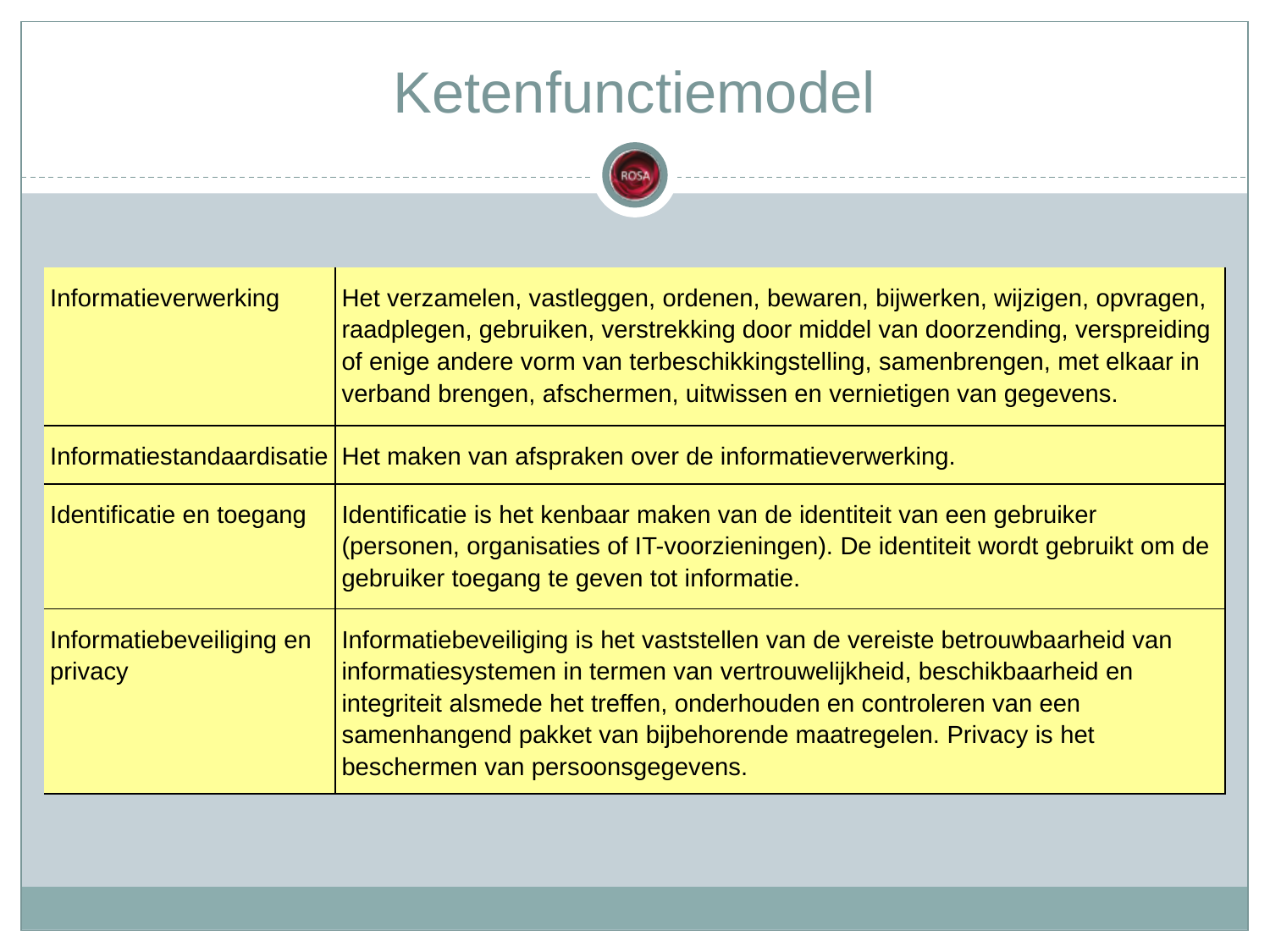

# Ketenfunctiemodel
| Informatieverwerking | Het verzamelen, vastleggen, ordenen, bewaren, bijwerken, wijzigen, opvragen, raadplegen, gebruiken, verstrekking door middel van doorzending, verspreiding of enige andere vorm van terbeschikkingstelling, samenbrengen, met elkaar in verband brengen, afschermen, uitwissen en vernietigen van gegevens. |
| --- | --- |
| Informatiestandaardisatie | Het maken van afspraken over de informatieverwerking. |
| Identificatie en toegang | Identificatie is het kenbaar maken van de identiteit van een gebruiker (personen, organisaties of IT-voorzieningen). De identiteit wordt gebruikt om de gebruiker toegang te geven tot informatie. |
| Informatiebeveiliging en privacy | Informatiebeveiliging is het vaststellen van de vereiste betrouwbaarheid van informatiesystemen in termen van vertrouwelijkheid, beschikbaarheid en integriteit alsmede het treffen, onderhouden en controleren van een samenhangend pakket van bijbehorende maatregelen. Privacy is het beschermen van persoonsgegevens. |